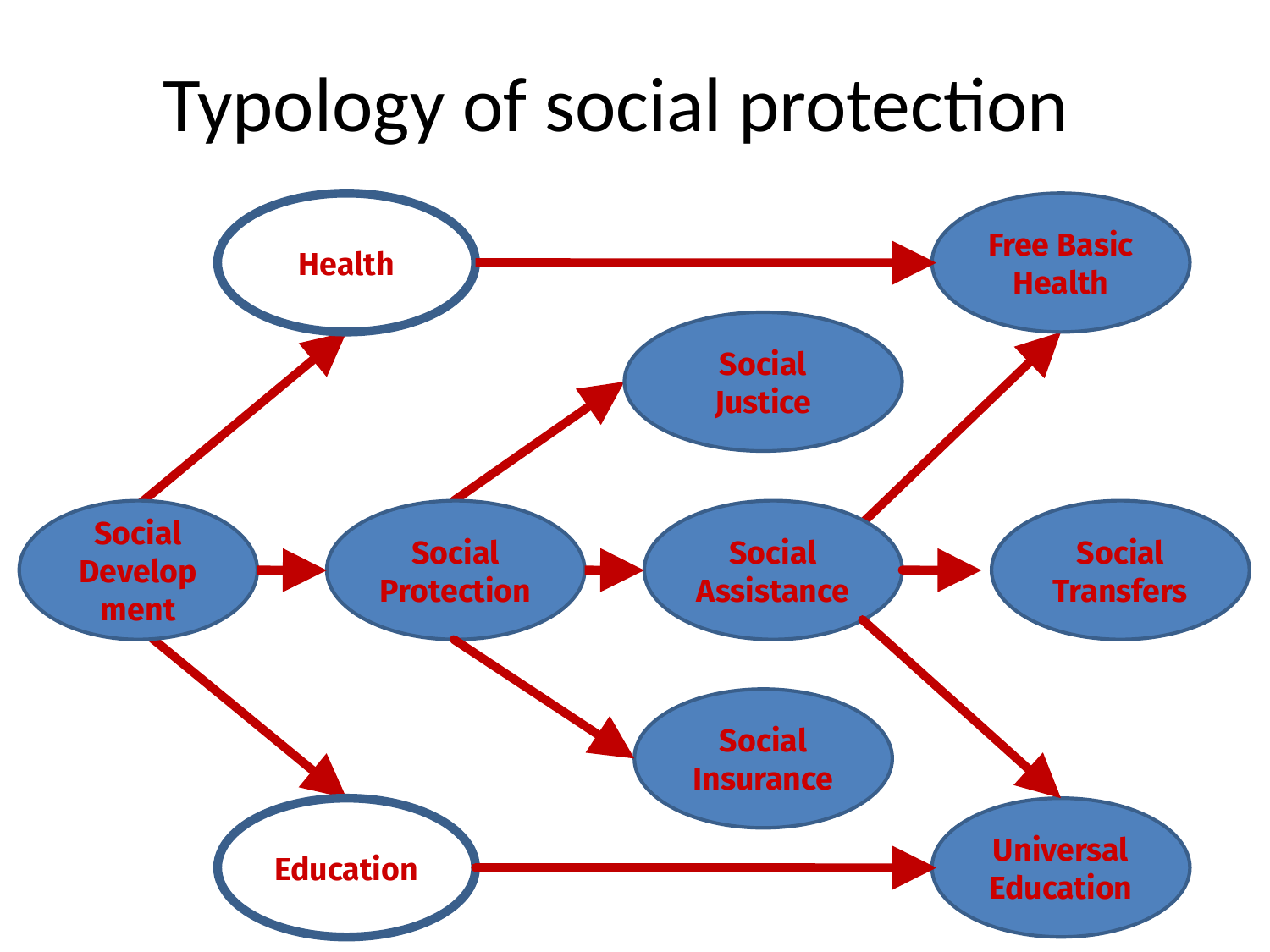

# Typology of social protection
Free Basic Health
Health
Social Justice
Social Development
Social Protection
Social Assistance
Social Transfers
Social Insurance
Education
Universal Education